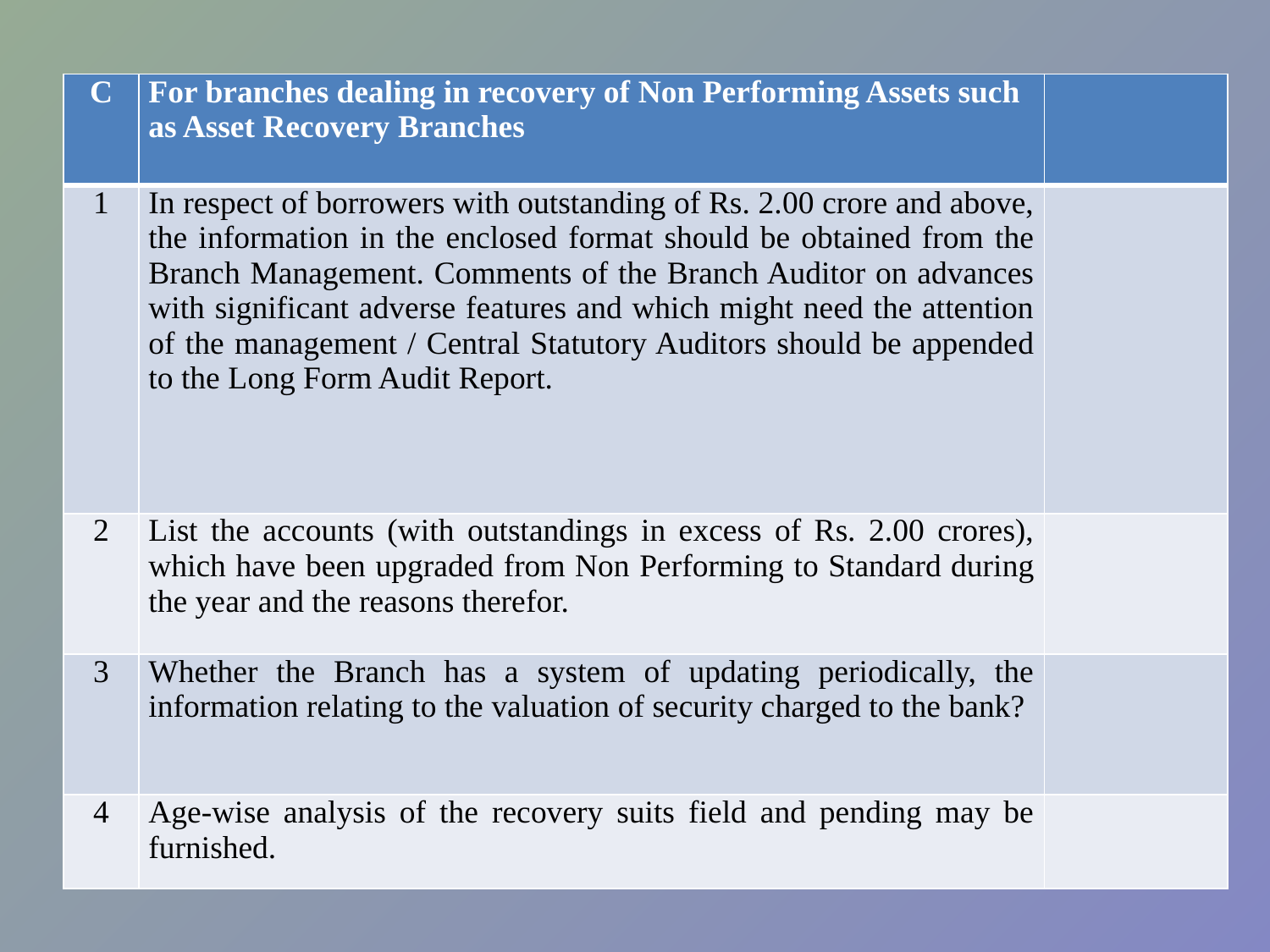

| C | For branches dealing in recovery of Non Performing Assets such as Asset Recovery Branches |  |
| --- | --- | --- |
| 1 | In respect of borrowers with outstanding of Rs. 2.00 crore and above, the information in the enclosed format should be obtained from the Branch Management. Comments of the Branch Auditor on advances with significant adverse features and which might need the attention of the management / Central Statutory Auditors should be appended to the Long Form Audit Report. |  |
| 2 | List the accounts (with outstandings in excess of Rs. 2.00 crores), which have been upgraded from Non Performing to Standard during the year and the reasons therefor. |  |
| 3 | Whether the Branch has a system of updating periodically, the information relating to the valuation of security charged to the bank? |  |
| 4 | Age-wise analysis of the recovery suits field and pending may be furnished. |  |